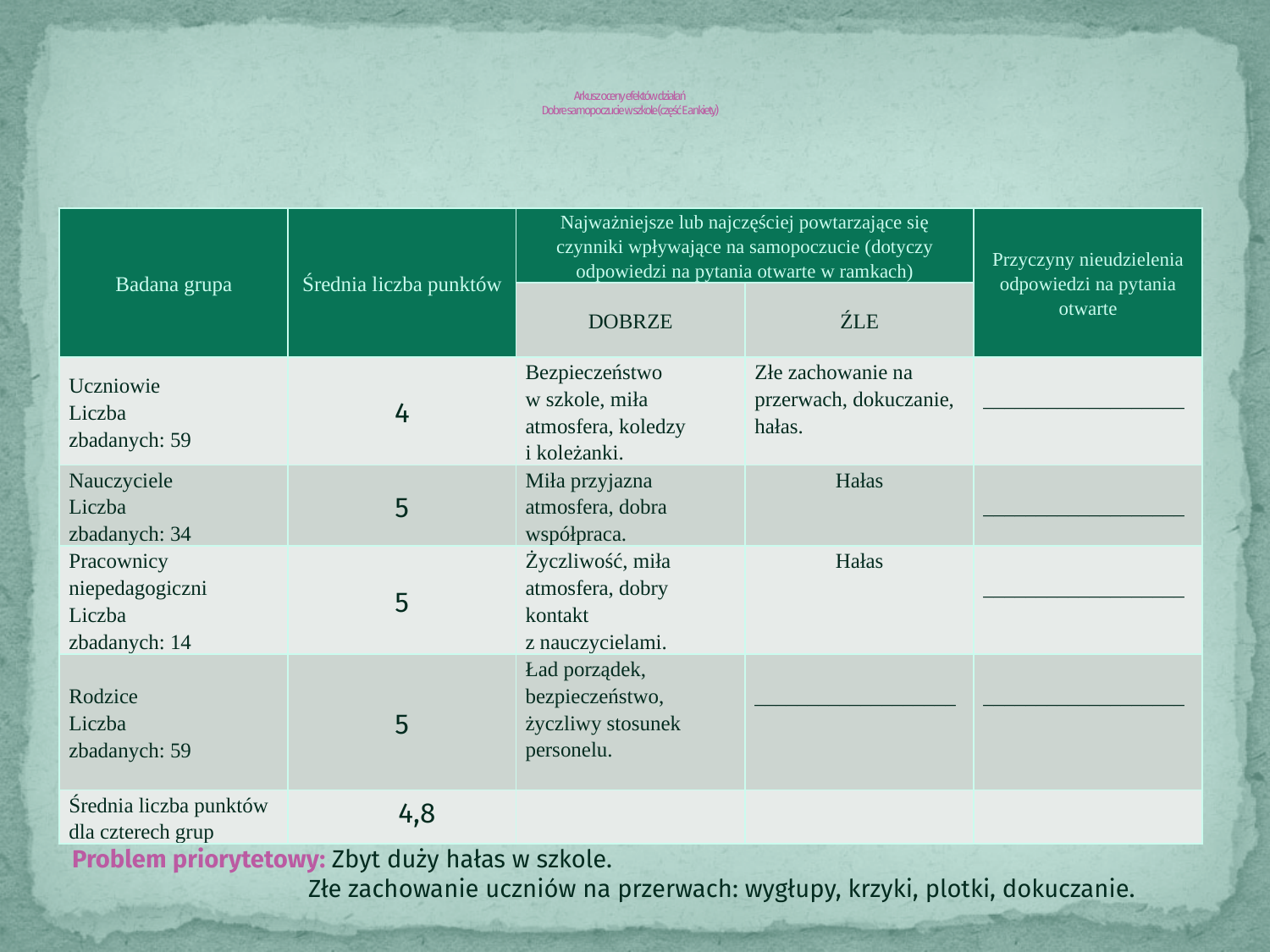

# Arkusz oceny efektów działań Dobre samopoczucie w szkole (część E ankiety)
| Badana grupa | Średnia liczba punktów | Najważniejsze lub najczęściej powtarzające się czynniki wpływające na samopoczucie (dotyczy odpowiedzi na pytania otwarte w ramkach) |  | Przyczyny nieudzielenia odpowiedzi na pytania otwarte |
| --- | --- | --- | --- | --- |
|  |  | DOBRZE | ŹLE |  |
| Uczniowie Liczba zbadanych: 59 | 4 | Bezpieczeństwo w szkole, miła atmosfera, koledzy i koleżanki. | Złe zachowanie na przerwach, dokuczanie, hałas. | \_\_\_\_\_\_\_\_\_\_\_\_\_\_\_\_\_\_\_ |
| Nauczyciele Liczba zbadanych: 34 | 5 | Miła przyjazna atmosfera, dobra współpraca. | Hałas | \_\_\_\_\_\_\_\_\_\_\_\_\_\_\_\_\_\_\_ |
| Pracownicy niepedagogiczni Liczba zbadanych: 14 | 5 | Życzliwość, miła atmosfera, dobry kontakt z nauczycielami. | Hałas | \_\_\_\_\_\_\_\_\_\_\_\_\_\_\_\_\_\_\_ |
| Rodzice Liczba zbadanych: 59 | 5 | Ład porządek, bezpieczeństwo, życzliwy stosunek personelu. | \_\_\_\_\_\_\_\_\_\_\_\_\_\_\_\_\_\_\_ | \_\_\_\_\_\_\_\_\_\_\_\_\_\_\_\_\_\_\_ |
| Średnia liczba punktów dla czterech grup | 4,8 |  |  |  |

Problem priorytetowy: Zbyt duży hałas w szkole.
                                    Złe zachowanie uczniów na przerwach: wygłupy, krzyki, plotki, dokuczanie.